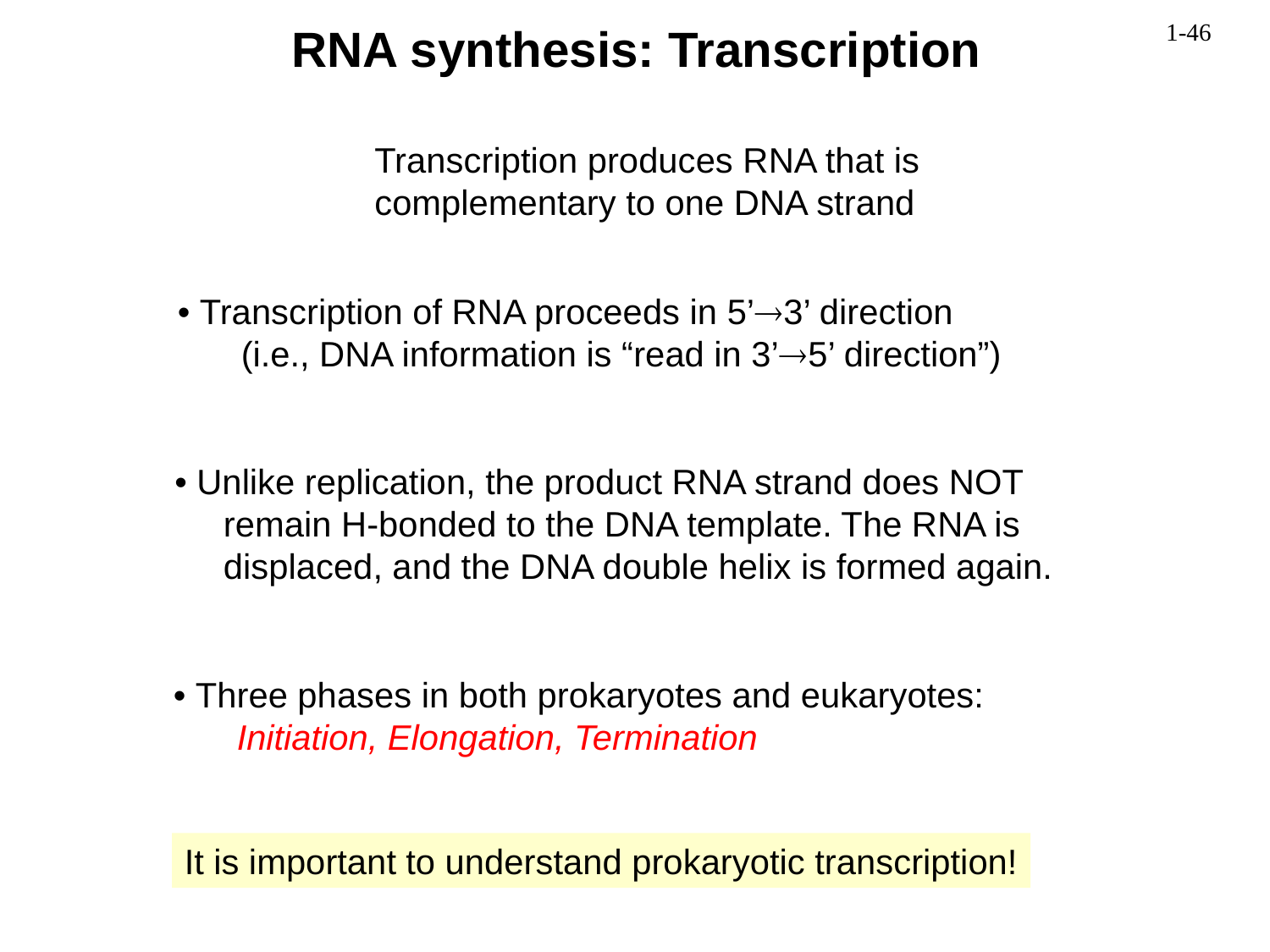

RNA synthesis: Transcription
Transcription produces RNA that is
complementary to one DNA strand
• Transcription of RNA proceeds in 5’→3’ direction
(i.e., DNA information is “read in 3’→5’ direction”)
• Unlike replication, the product RNA strand does NOT
     remain H-bonded to the DNA template. The RNA is
     displaced, and the DNA double helix is formed again.
• Three phases in both prokaryotes and eukaryotes:
Initiation, Elongation, Termination
It is important to understand prokaryotic transcription!